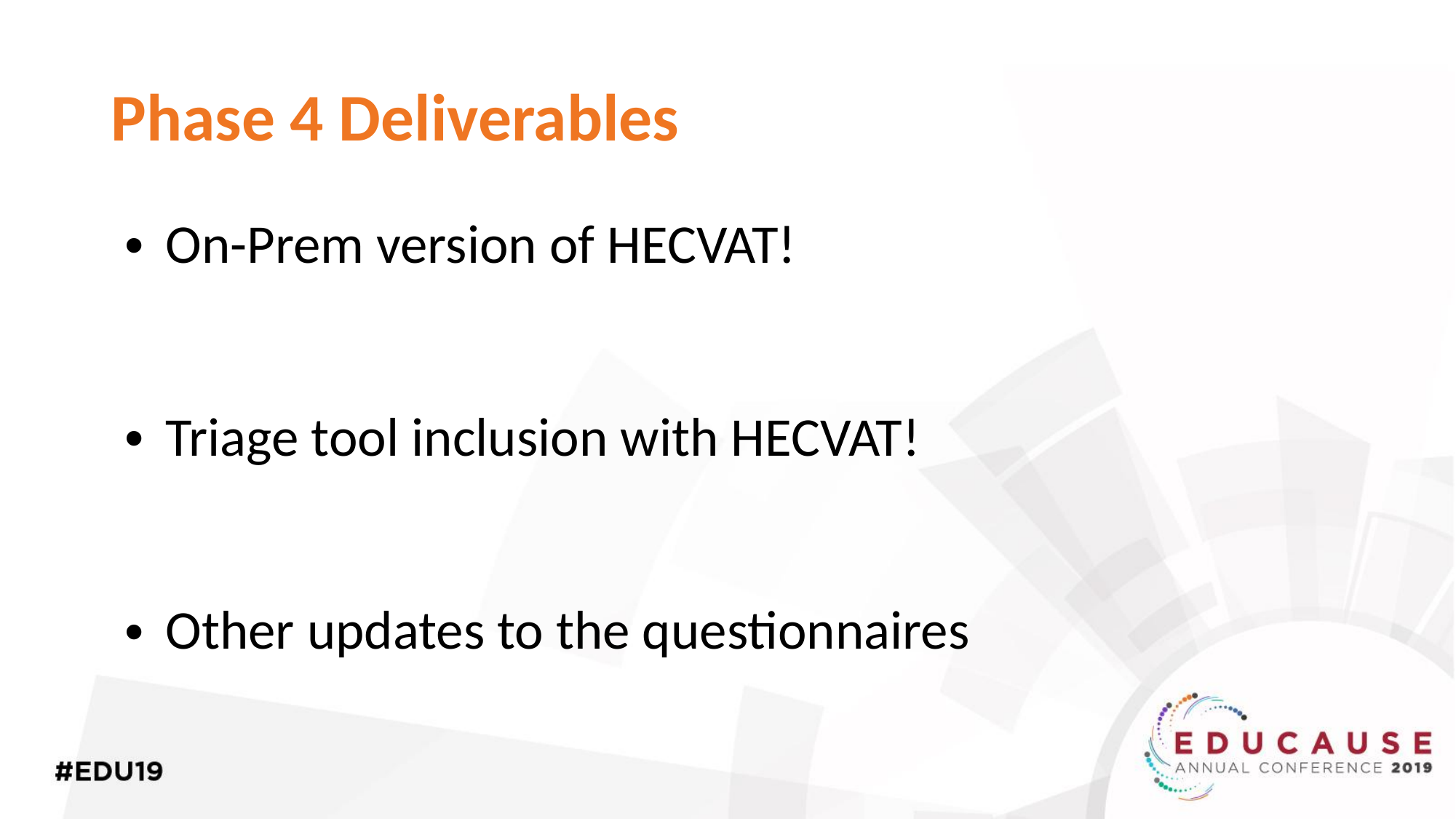

# Phase 4 Deliverables
On-Prem version of HECVAT!

Triage tool inclusion with HECVAT!

Other updates to the questionnaires